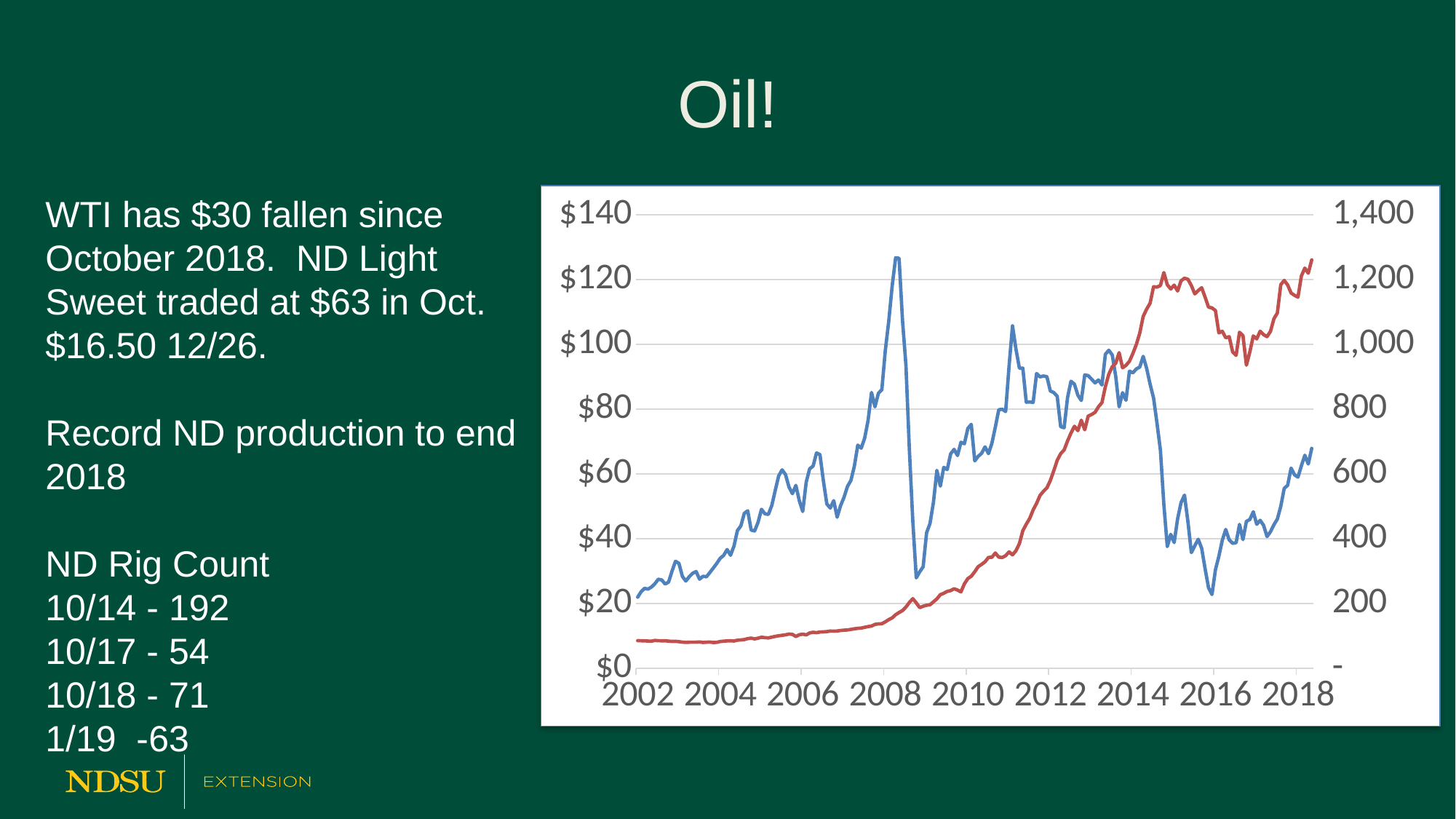

# Oil!

WTI has $30 fallen since October 2018.  ND Light Sweet traded at $63 in Oct.  $16.50 12/26.

Record ND production to end 2018

ND Rig Count
10/14 - 192
10/17 - 54
10/18 - 71
1/19  -63

### Chart

| Category |  |  |
|---|---|---|
| 37330 | 21.9 | 84.7741935483871 |
| 37361 | 23.58 | 84.43333333333334 |
| 37391 | 24.63 | 84.2258064516129 |
| 37422 | 24.39 | 83.5 |
| 37452 | 25.02 | 83.3225806451613 |
| 37483 | 26.04 | 85.38709677419355 |
| 37514 | 27.44 | 84.63333333333334 |
| 37544 | 27.21 | 84.29032258064517 |
| 37575 | 25.95 | 84.5 |
| 37605 | 26.58 | 83.2258064516129 |
| 37636 | 29.98 | 82.45161290322581 |
| 37667 | 32.98 | 82.71428571428571 |
| 37695 | 32.33 | 81.64516129032258 |
| 37726 | 28.33 | 80.16666666666667 |
| 37756 | 26.88 | 79.41935483870968 |
| 37787 | 28.22 | 79.93333333333334 |
| 37817 | 29.28 | 80.12903225806451 |
| 37848 | 29.83 | 80.03225806451613 |
| 37879 | 27.45 | 80.73333333333333 |
| 37909 | 28.36 | 79.29032258064517 |
| 37940 | 28.2 | 79.96666666666667 |
| 37970 | 29.52 | 80.54838709677419 |
| 38001 | 30.9 | 79.16129032258064 |
| 38032 | 32.31 | 79.51724137931035 |
| 38061 | 33.9 | 82.12903225806451 |
| 38092 | 34.8 | 83.23333333333333 |
| 38122 | 36.61 | 83.96774193548387 |
| 38153 | 34.84 | 84.43333333333334 |
| 38183 | 37.68 | 83.64516129032258 |
| 38214 | 42.48 | 86.2258064516129 |
| 38245 | 43.9 | 87.0 |
| 38275 | 47.78 | 88.19354838709677 |
| 38306 | 48.57 | 91.16666666666667 |
| 38336 | 42.61 | 92.51612903225806 |
| 38367 | 42.34 | 90.2258064516129 |
| 38398 | 45.01 | 92.5 |
| 38426 | 49.03 | 95.38709677419355 |
| 38457 | 47.64 | 94.0 |
| 38487 | 47.45 | 93.19354838709677 |
| 38518 | 50.2 | 95.63333333333334 |
| 38548 | 54.84 | 98.03225806451613 |
| 38579 | 59.34 | 99.90322580645162 |
| 38610 | 61.22 | 101.36666666666666 |
| 38640 | 59.72 | 102.83870967741936 |
| 38671 | 55.91 | 105.16666666666667 |
| 38701 | 53.85 | 104.25806451612904 |
| 38732 | 56.41 | 97.54838709677419 |
| 38763 | 51.7 | 103.07142857142857 |
| 38791 | 48.36 | 104.93548387096774 |
| 38822 | 57.43 | 102.53333333333333 |
| 38852 | 61.52 | 108.64516129032258 |
| 38883 | 62.37 | 110.63333333333334 |
| 38913 | 66.44 | 109.38709677419355 |
| 38944 | 65.91 | 111.35483870967742 |
| 38975 | 57.79 | 111.83333333333333 |
| 39005 | 50.68 | 112.74193548387096 |
| 39036 | 49.4 | 114.4 |
| 39066 | 51.7 | 114.19354838709677 |
| 39097 | 46.59 | 114.48387096774194 |
| 39128 | 50.16 | 116.17857142857143 |
| 39156 | 52.75 | 117.16129032258064 |
| 39187 | 56.09 | 117.76666666666667 |
| 39217 | 57.92 | 119.54838709677419 |
| 39248 | 62.32 | 121.33333333333333 |
| 39278 | 68.84 | 122.80645161290323 |
| 39309 | 67.9 | 123.58064516129032 |
| 39340 | 71.0 | 126.0 |
| 39370 | 76.49 | 128.29032258064515 |
| 39401 | 85.1 | 129.8 |
| 39431 | 80.69 | 135.03225806451613 |
| 39462 | 84.86 | 136.5483870967742 |
| 39493 | 85.97 | 137.06896551724137 |
| 39522 | 97.99 | 142.83870967741936 |
| 39553 | 107.01 | 149.6 |
| 39583 | 118.06 | 155.06451612903226 |
| 39614 | 126.68 | 164.86666666666667 |
| 39644 | 126.53 | 171.67741935483872 |
| 39675 | 107.33 | 177.61290322580646 |
| 39706 | 93.42 | 188.53333333333333 |
| 39736 | 67.36 | 202.74193548387098 |
| 39767 | 45.29 | 214.43333333333334 |
| 39797 | 27.86 | 201.38709677419354 |
| 39828 | 29.73 | 186.61290322580646 |
| 39859 | 31.26 | 191.0 |
| 39887 | 41.77 | 194.03225806451613 |
| 39918 | 44.68 | 195.73333333333332 |
| 39948 | 51.19 | 204.5483870967742 |
| 39979 | 61.04 | 213.86666666666667 |
| 40009 | 56.19 | 226.61290322580646 |
| 40040 | 61.97 | 231.09677419354838 |
| 40071 | 61.29 | 236.86666666666667 |
| 40101 | 66.15 | 239.3548387096774 |
| 40132 | 67.54 | 245.1 |
| 40162 | 65.64 | 241.06451612903226 |
| 40193 | 69.73 | 235.19354838709677 |
| 40224 | 69.28 | 260.25 |
| 40252 | 73.99 | 276.35483870967744 |
| 40283 | 75.27 | 283.6333333333333 |
| 40313 | 63.98 | 297.4516129032258 |
| 40344 | 65.38 | 313.23333333333335 |
| 40374 | 66.33 | 320.3225806451613 |
| 40405 | 68.32 | 328.3225806451613 |
| 40436 | 66.22 | 341.76666666666665 |
| 40466 | 69.43 | 342.19354838709677 |
| 40497 | 74.41 | 355.5 |
| 40527 | 79.77 | 342.5483870967742 |
| 40558 | 79.94 | 341.35483870967744 |
| 40589 | 79.21 | 347.10714285714283 |
| 40617 | 93.28 | 358.83870967741933 |
| 40648 | 105.67 | 349.6333333333333 |
| 40678 | 98.49 | 362.35483870967744 |
| 40709 | 92.62 | 384.26666666666665 |
| 40739 | 92.6 | 424.16129032258067 |
| 40770 | 82.11 | 444.258064516129 |
| 40801 | 82.18 | 462.1 |
| 40831 | 82.05 | 488.51612903225805 |
| 40862 | 90.95 | 508.5 |
| 40892 | 89.92 | 533.1935483870968 |
| 40923 | 90.18 | 545.8064516129032 |
| 40954 | 89.99 | 556.448275862069 |
| 40983 | 85.57 | 579.1612903225806 |
| 41014 | 85.07 | 609.4 |
| 41044 | 83.94 | 641.4193548387096 |
| 41075 | 74.54 | 662.1666666666666 |
| 41105 | 74.22 | 673.6774193548387 |
| 41136 | 83.56 | 701.4516129032259 |
| 41167 | 88.57 | 726.0666666666667 |
| 41197 | 87.65 | 746.6774193548387 |
| 41228 | 84.26 | 733.2333333333333 |
| 41258 | 82.62 | 765.4516129032259 |
| 41289 | 90.52 | 735.8709677419355 |
| 41320 | 90.3 | 778.1071428571429 |
| 41348 | 89.21 | 783.0967741935484 |
| 41379 | 88.06 | 789.8666666666667 |
| 41409 | 88.97 | 806.9354838709677 |
| 41440 | 87.43 | 819.7 |
| 41470 | 96.92 | 869.0967741935484 |
| 41501 | 98.13 | 907.5483870967741 |
| 41532 | 96.69 | 930.5 |
| 41562 | 90.16 | 940.9677419354839 |
| 41593 | 80.67 | 973.9 |
| 41623 | 85.04 | 927.0322580645161 |
| 41654 | 82.7 | 934.9032258064516 |
| 41685 | 91.68 | 947.3214285714286 |
| 41713 | 91.17 | 971.3548387096774 |
| 41744 | 92.37 | 999.0666666666667 |
| 41774 | 92.94 | 1034.225806451613 |
| 41805 | 96.25 | 1085.7666666666667 |
| 41835 | 92.51 | 1108.483870967742 |
| 41866 | 87.66 | 1126.774193548387 |
| 41897 | 83.45 | 1177.5333333333333 |
| 41927 | 75.64 | 1176.258064516129 |
| 41958 | 67.26 | 1181.2666666666667 |
| 41988 | 50.51 | 1221.1612903225807 |
| 42019 | 37.52 | 1183.5483870967741 |
| 42050 | 41.31 | 1170.5714285714287 |
| 42078 | 38.77 | 1182.4193548387098 |
| 42109 | 46.08 | 1164.3666666666666 |
| 42139 | 51.08 | 1195.8064516129032 |
| 42170 | 53.41 | 1203.6666666666667 |
| 42200 | 45.21 | 1200.516129032258 |
| 42231 | 35.67 | 1181.0967741935483 |
| 42262 | 37.78 | 1155.3 |
| 42292 | 39.78 | 1165.6774193548388 |
| 42323 | 36.98 | 1174.2666666666667 |
| 42353 | 30.67 | 1145.0967741935483 |
| 42384 | 24.8 | 1114.4193548387098 |
| 42415 | 22.72 | 1112.103448275862 |
| 42444 | 30.35 | 1103.967741935484 |
| 42475 | 34.54 | 1035.1666666666667 |
| 42505 | 39.47 | 1040.1290322580646 |
| 42536 | 42.8 | 1019.8333333333334 |
| 42566 | 39.58 | 1023.3225806451613 |
| 42597 | 38.53 | 976.2258064516129 |
| 42628 | 38.7 | 965.5333333333333 |
| 42658 | 44.37 | 1036.9354838709678 |
| 42689 | 39.67 | 1026.5333333333333 |
| 42719 | 45.32 | 935.3225806451613 |
| 42750 | 45.87 | 976.2258064516129 |
| 42781 | 48.26 | 1025.5 |
| 42809 | 44.4 | 1016.3870967741935 |
| 42840 | 45.62 | 1040.2666666666667 |
| 42870 | 44.07 | 1029.4516129032259 |
| 42901 | 40.62 | 1023.2333333333333 |
| 42931 | 42.09 | 1039.4193548387098 |
| 42962 | 44.25 | 1078.5483870967741 |
| 42993 | 46.0 | 1096.4 |
| 43023 | 49.93 | 1183.8064516129032 |
| 43054 | 55.5 | 1196.9666666666667 |
| 43084 | 56.44 | 1182.8387096774193 |
| 43115 | 61.75 | 1158.1290322580646 |
| 43146 | 59.65 | 1151.0 |
| 43174 | 58.96 | 1145.258064516129 |
| 43205 | 62.48 | 1210.8333333333333 |
| 43235 | 65.72 | 1235.032258064516 |
| 43266 | 63.01 | 1219.1666666666667 |
| 43296 | 67.85 | 1260.4193548387098 |